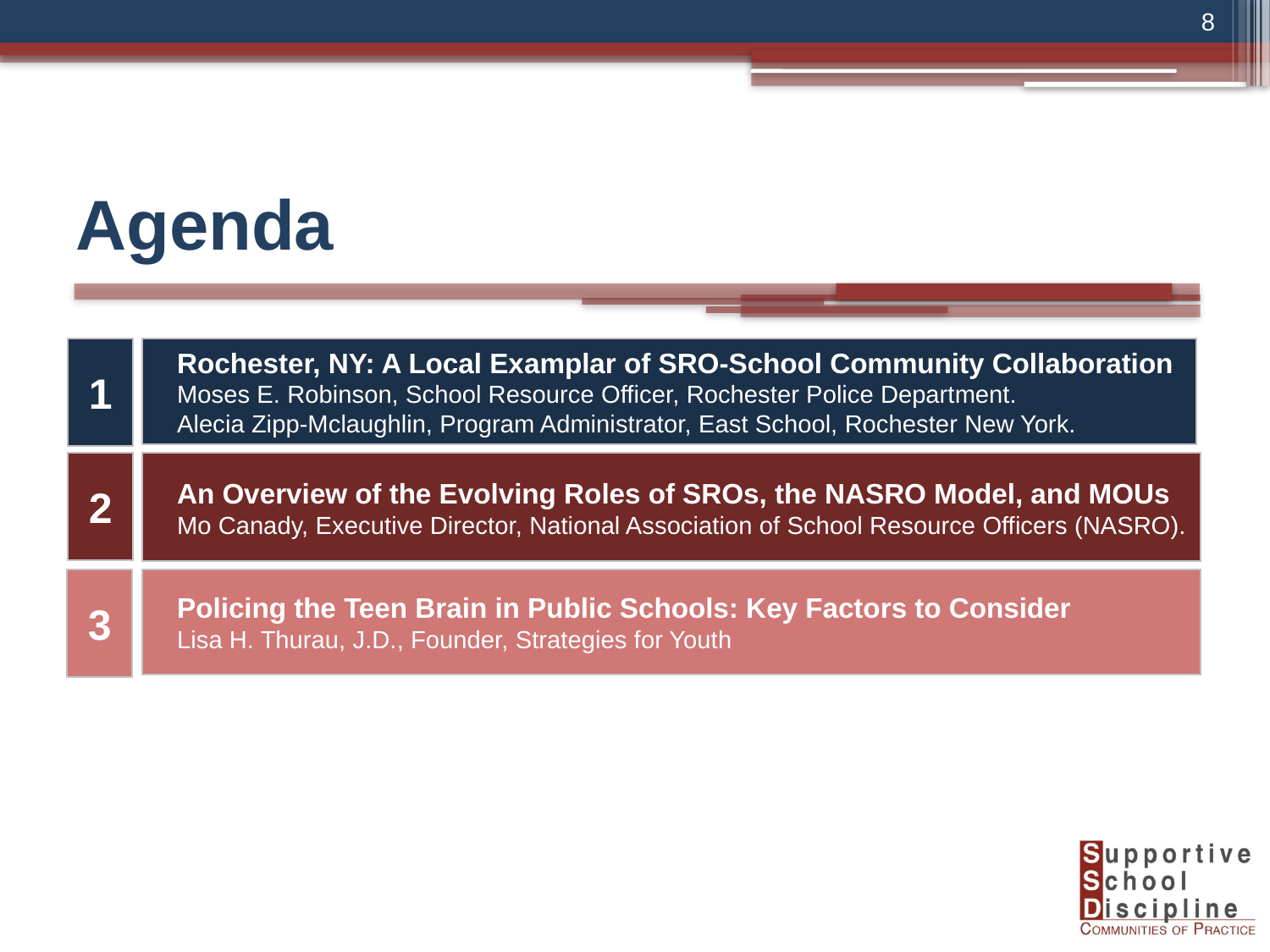

8
# Agenda
1
Rochester, NY: A Local Examplar of SRO-School Community Collaboration
Moses E. Robinson, School Resource Officer, Rochester Police Department.
Alecia Zipp-Mclaughlin, Program Administrator, East School, Rochester New York.
An Overview of the Evolving Roles of SROs, the NASRO Model, and MOUs
Mo Canady, Executive Director, National Association of School Resource Officers (NASRO).
2
3
Policing the Teen Brain in Public Schools: Key Factors to Consider
Lisa H. Thurau, J.D., Founder, Strategies for Youth